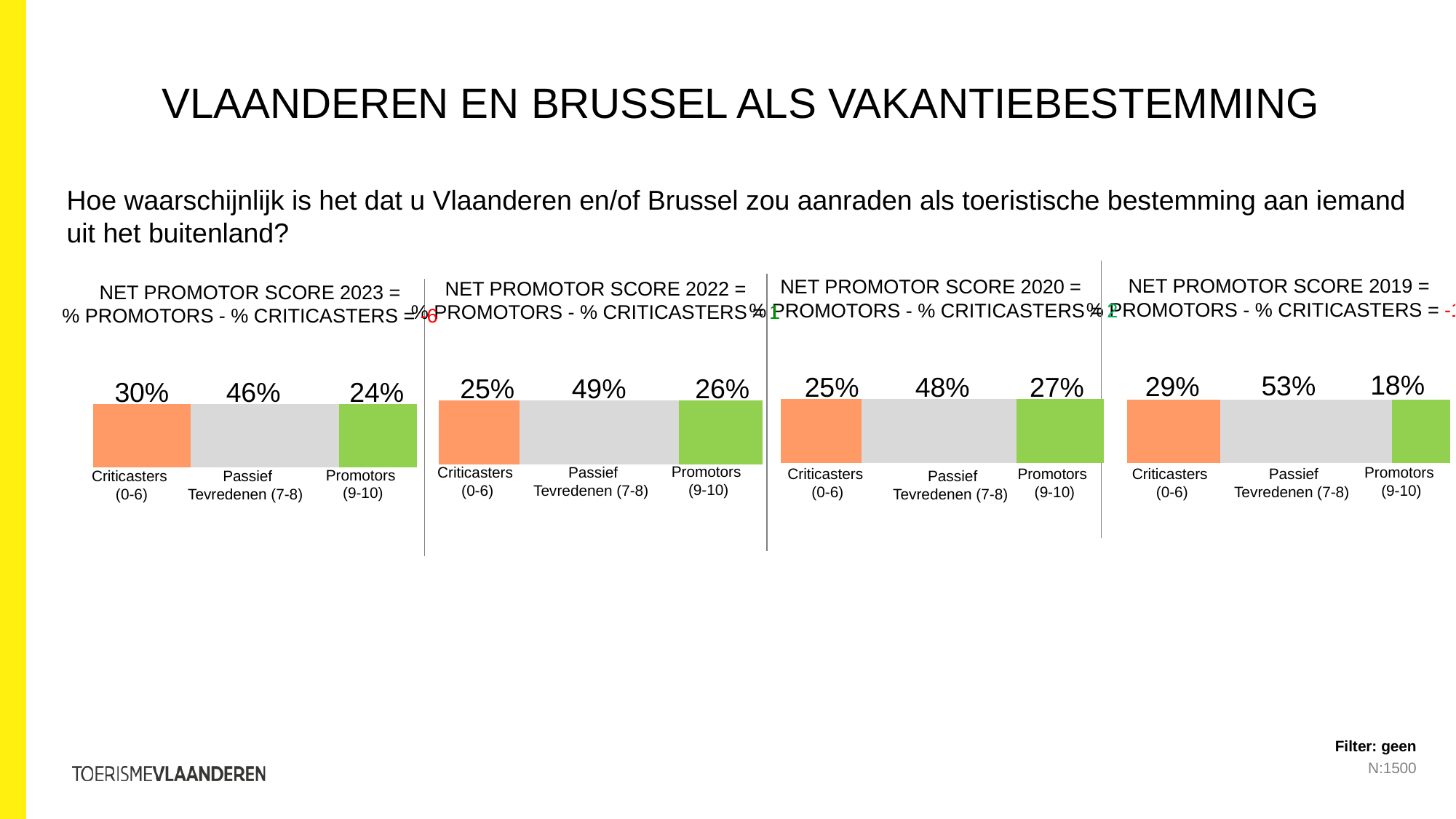

# Vlaanderen en Brussel als vakantiebestemming
Hoe waarschijnlijk is het dat u Vlaanderen en/of Brussel zou aanraden als toeristische bestemming aan iemand uit het buitenland?
Net Promotor Score 2019 =
% promotors - % criticasters = -11
Net Promotor Score 2020 =
% promotors - % criticasters = 2
Net Promotor Score 2022 =
% promotors - % criticasters = 1
Net Promotor Score 2023 =
% promotors - % criticasters = -6

### Chart

| Category | Criticasters (0-6) | Passief Tevredenen (7-8) | Promotors (9-10) |
|---|---|---|---|
| Categorie 1 | 0.25 | 0.48 | 0.27 |

### Chart

| Category | Criticasters (0-6) | Passief Tevredenen (7-8) | Promotors (9-10) |
|---|---|---|---|
| Categorie 1 | 0.29 | 0.53 | 0.18 |

### Chart

| Category | Criticasters (0-6) | Passief Tevredenen (7-8) | Promotors (9-10) |
|---|---|---|---|
| Categorie 1 | 0.25 | 0.494 | 0.26 |

### Chart

| Category | Criticasters (0-6) | Passief Tevredenen (7-8) | Promotors (9-10) |
|---|---|---|---|
| Categorie 1 | 0.3 | 0.46 | 0.24 |
18%
53%
29%
25%
48%
27%
26%
25%
49%
24%
30%
46%
Promotors
(9-10)
Criticasters
(0-6)
Passief Tevredenen (7-8)
Promotors
(9-10)
Criticasters
(0-6)
Promotors
(9-10)
Criticasters
(0-6)
Passief Tevredenen (7-8)
Promotors
(9-10)
Passief Tevredenen (7-8)
Criticasters
(0-6)
Passief Tevredenen (7-8)
Filter: geen
N:1500